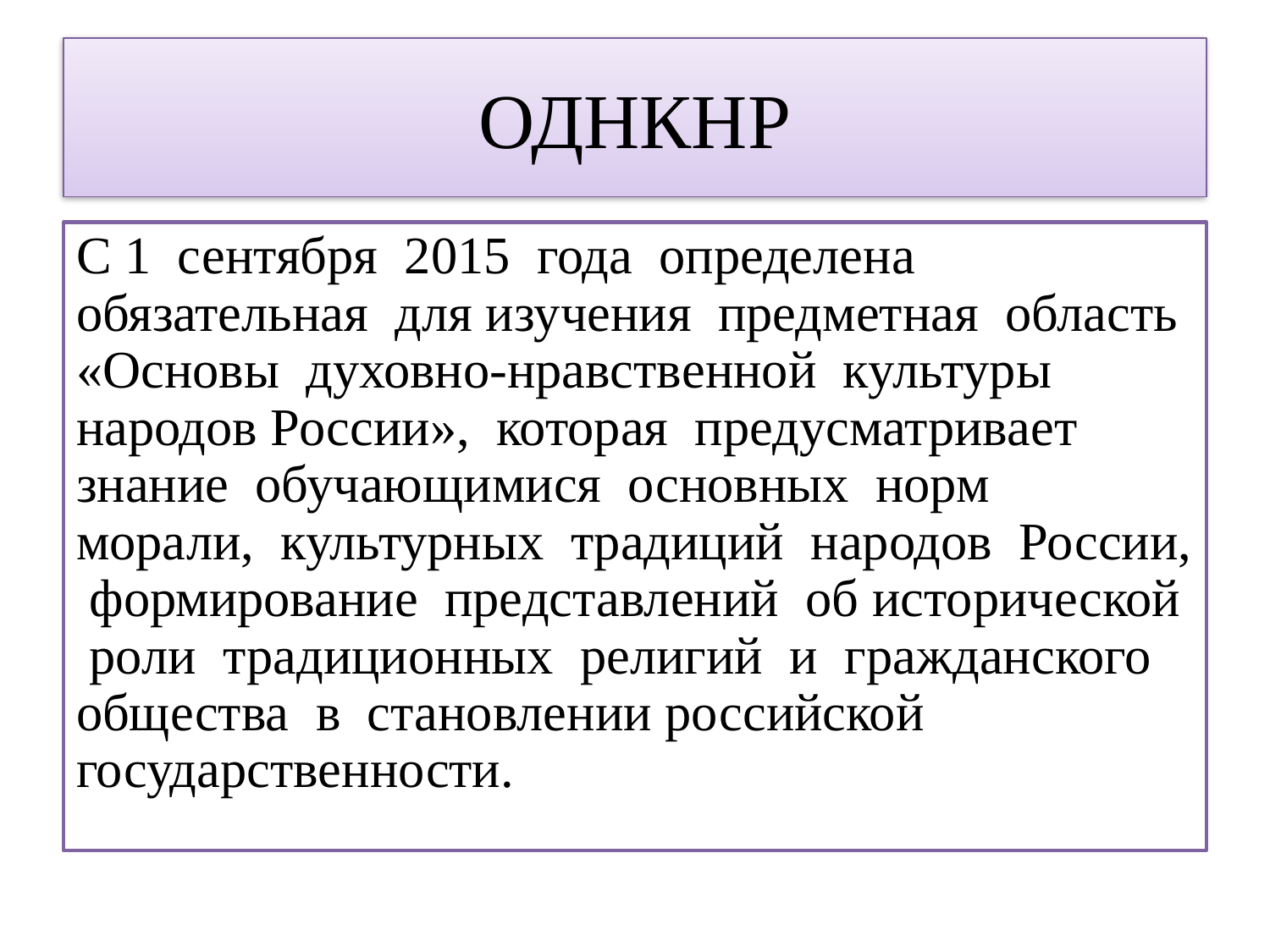

# ОДНКНР
С 1  сентября  2015  года  определена  обязательная  для изучения  предметная  область  «Основы  духовно-нравственной  культуры  народов России»,  которая  предусматривает  знание  обучающимися  основных  норм  морали,  культурных  традиций  народов  России,  формирование  представлений  об исторической  роли  традиционных  религий  и  гражданского  общества  в  становлении российской государственности.